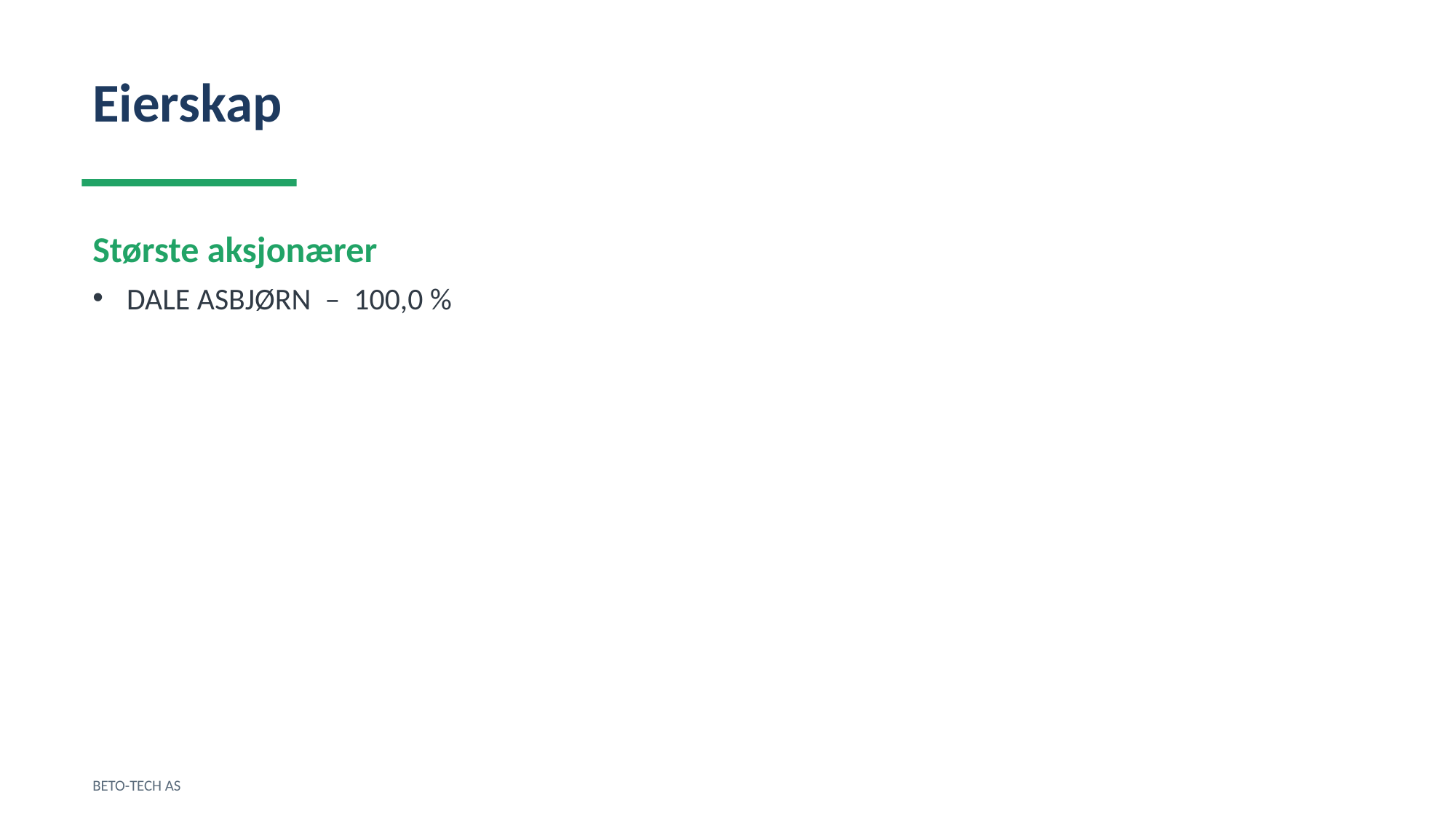

Eierskap

Største aksjonærer
DALE ASBJØRN  –  100,0 %
BETO-TECH AS